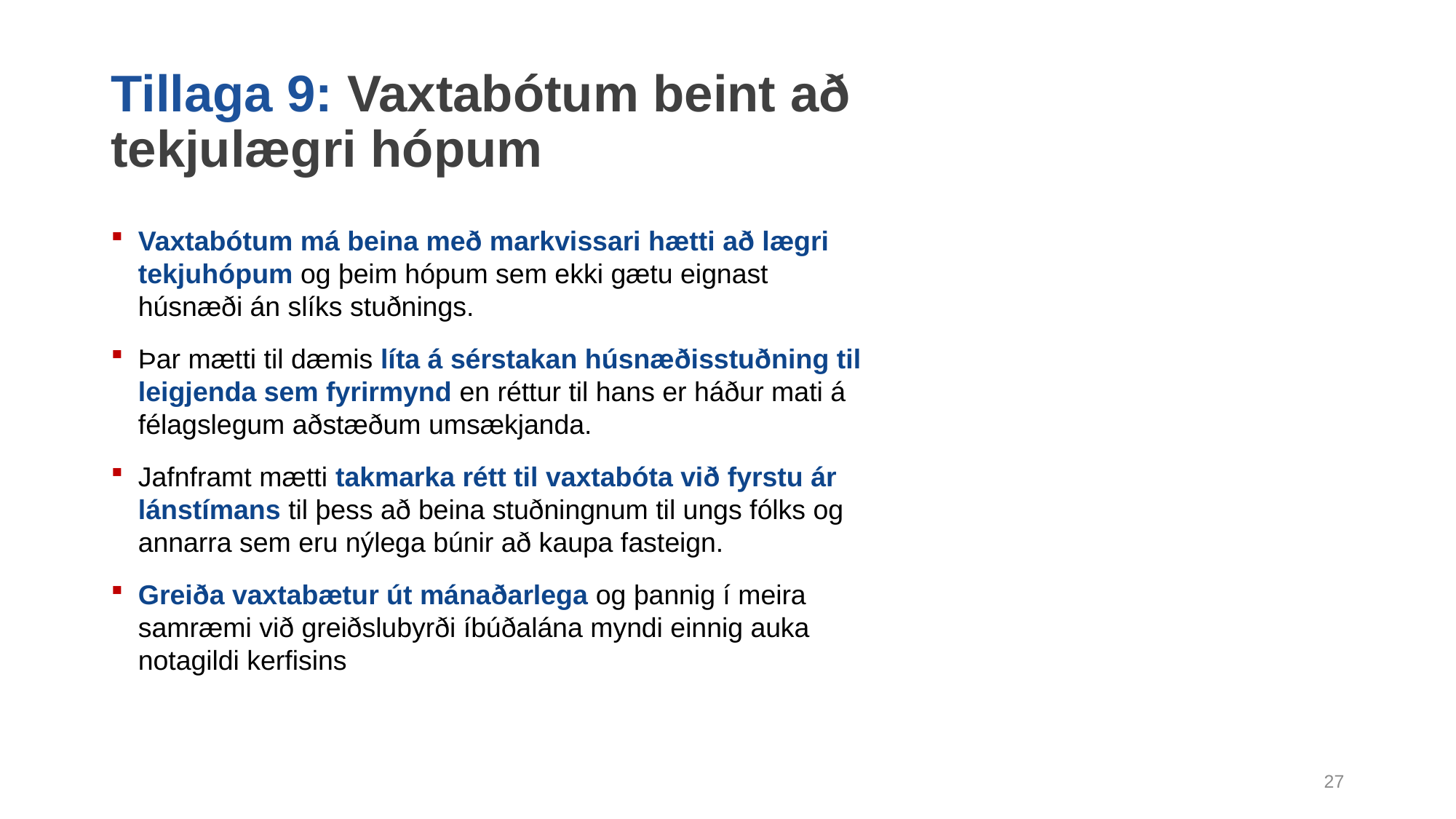

# Tillaga 9: Vaxtabótum beint að tekjulægri hópum
Vaxtabótum má beina með markvissari hætti að lægri tekjuhópum og þeim hópum sem ekki gætu eignast húsnæði án slíks stuðnings.
Þar mætti til dæmis líta á sérstakan húsnæðisstuðning til leigjenda sem fyrirmynd en réttur til hans er háður mati á félagslegum aðstæðum umsækjanda.
Jafnframt mætti takmarka rétt til vaxtabóta við fyrstu ár lánstímans til þess að beina stuðningnum til ungs fólks og annarra sem eru nýlega búnir að kaupa fasteign.
Greiða vaxtabætur út mánaðarlega og þannig í meira samræmi við greiðslubyrði íbúðalána myndi einnig auka notagildi kerfisins
27